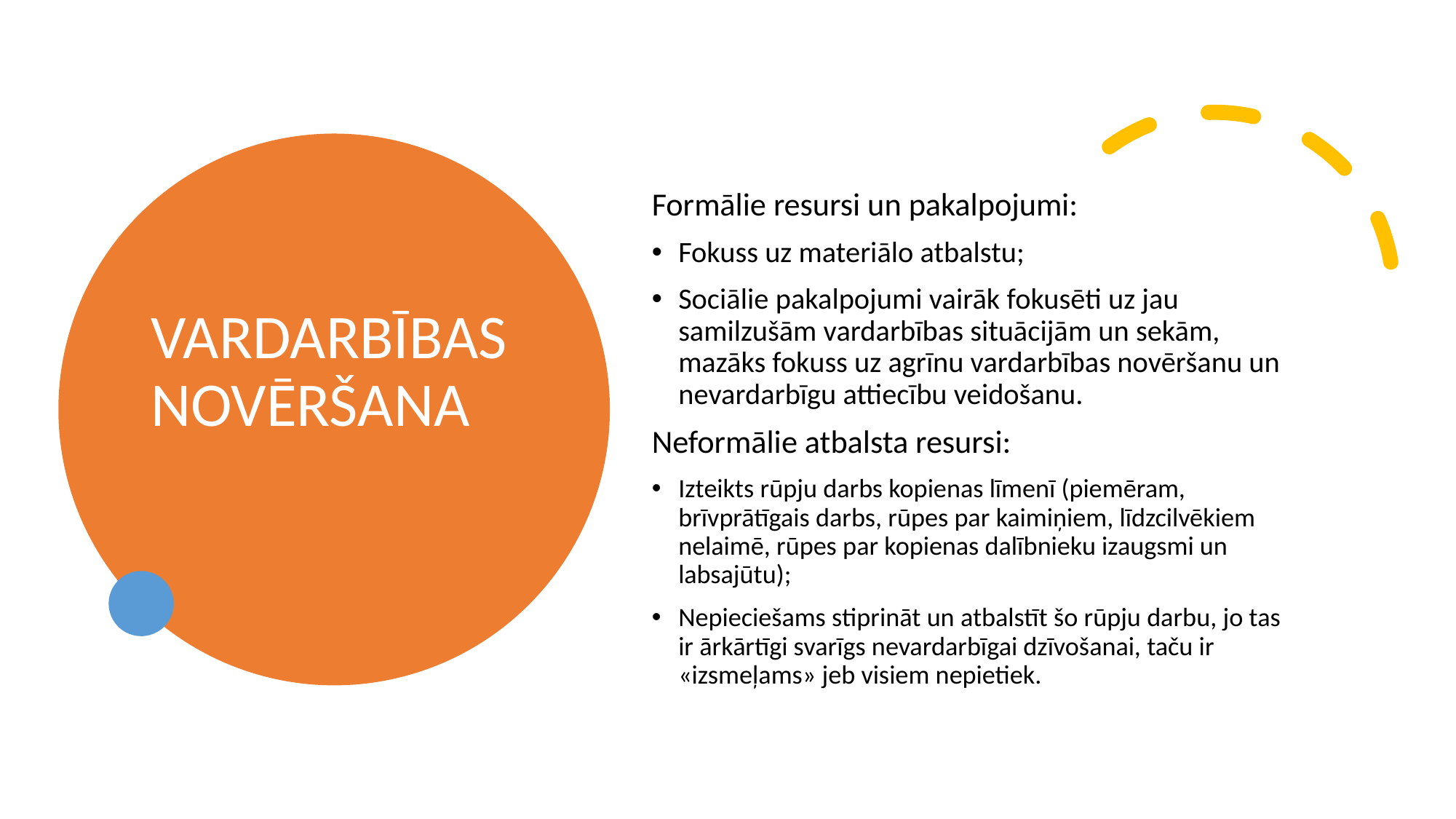

# Vardarbības novēršana
Formālie resursi un pakalpojumi:
Fokuss uz materiālo atbalstu;
Sociālie pakalpojumi vairāk fokusēti uz jau samilzušām vardarbības situācijām un sekām, mazāks fokuss uz agrīnu vardarbības novēršanu un nevardarbīgu attiecību veidošanu.
Neformālie atbalsta resursi:
Izteikts rūpju darbs kopienas līmenī (piemēram, brīvprātīgais darbs, rūpes par kaimiņiem, līdzcilvēkiem nelaimē, rūpes par kopienas dalībnieku izaugsmi un labsajūtu);
Nepieciešams stiprināt un atbalstīt šo rūpju darbu, jo tas ir ārkārtīgi svarīgs nevardarbīgai dzīvošanai, taču ir «izsmeļams» jeb visiem nepietiek.